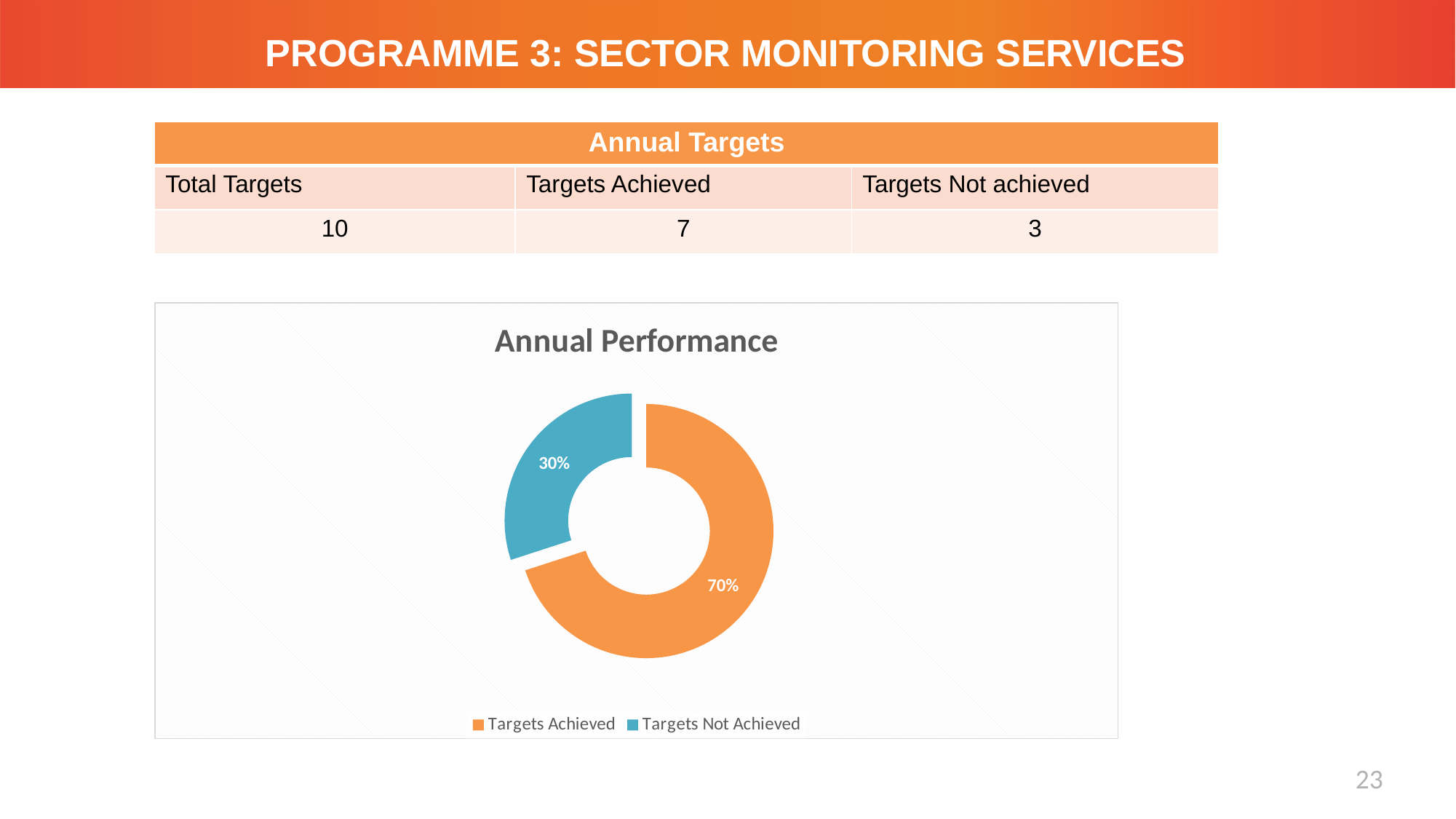

# PROGRAMME 3: SECTOR MONITORING SERVICES
| Annual Targets |  |  |
| --- | --- | --- |
| Total Targets | Targets Achieved | Targets Not achieved |
| 10 | 7 | 3 |

### Chart: Annual Performance

| Category | Quarter 3 Performance |
|---|---|
| Targets Achieved | 7.0 |
| Targets Not Achieved | 3.0 |
23